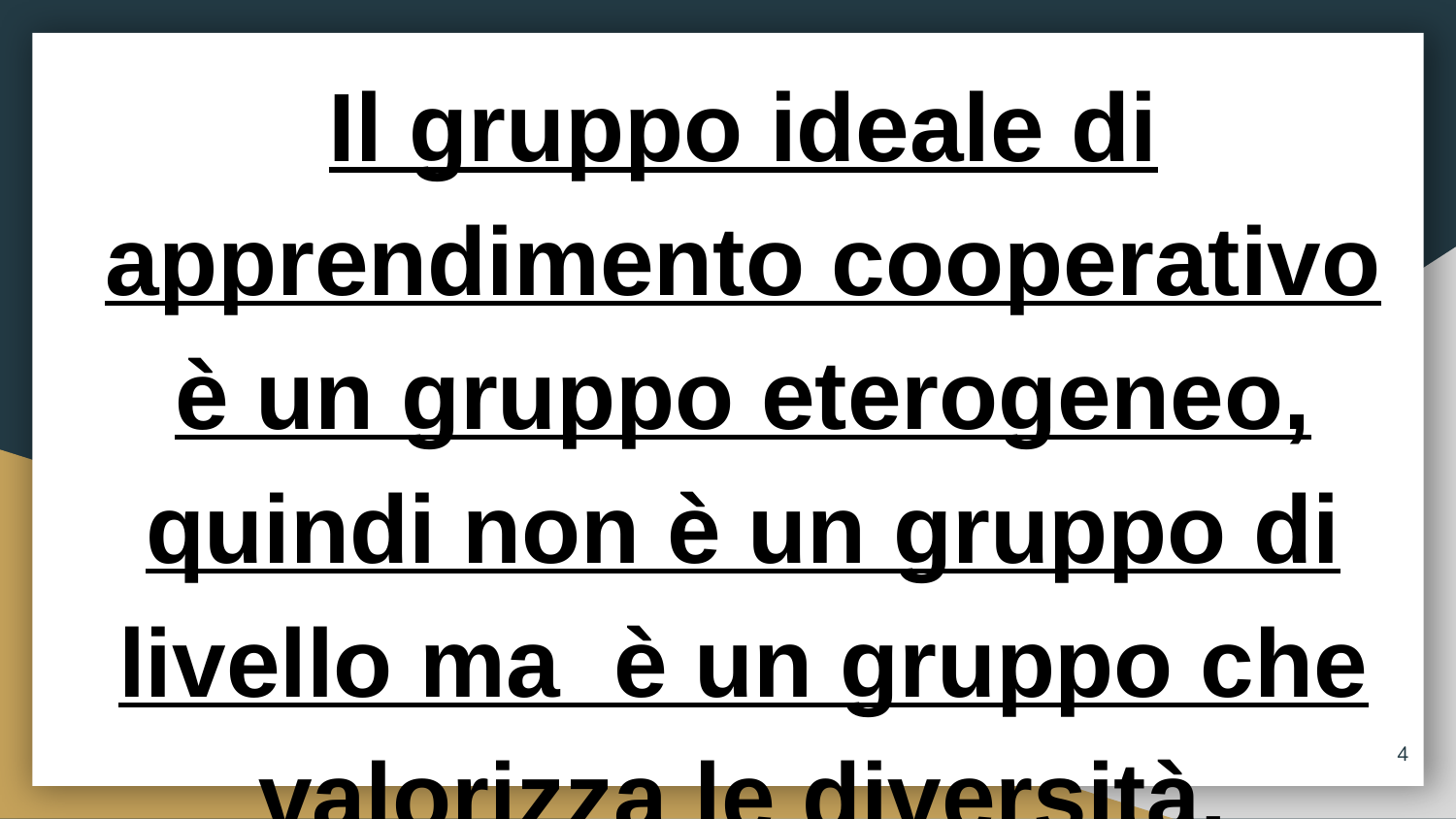

# Il gruppo ideale di apprendimento cooperativo è un gruppo eterogeneo, quindi non è un gruppo di livello ma  è un gruppo che valorizza le diversità.

4